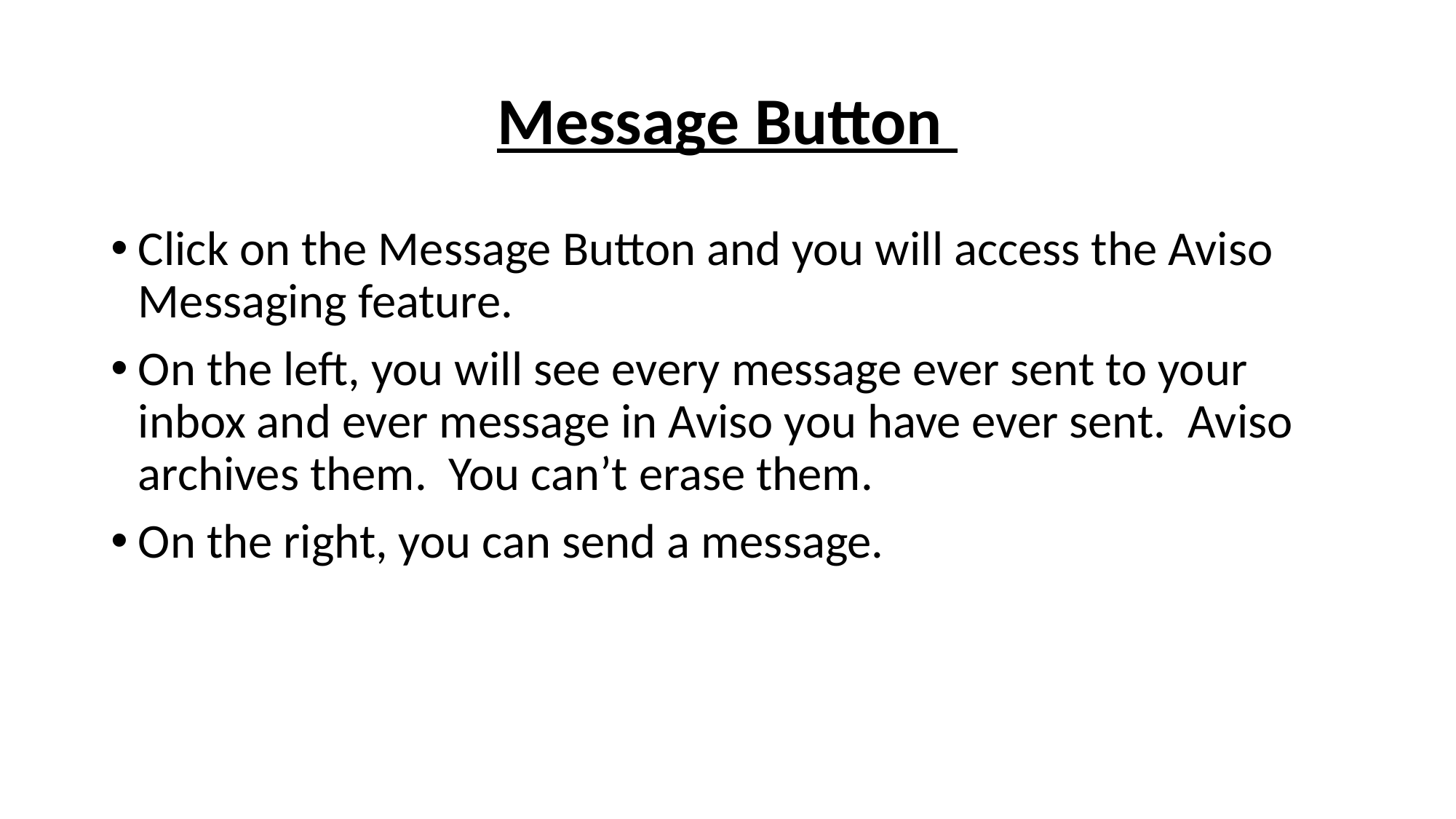

# Message Button
Click on the Message Button and you will access the Aviso Messaging feature.
On the left, you will see every message ever sent to your inbox and ever message in Aviso you have ever sent.  Aviso archives them.  You can’t erase them.
On the right, you can send a message.